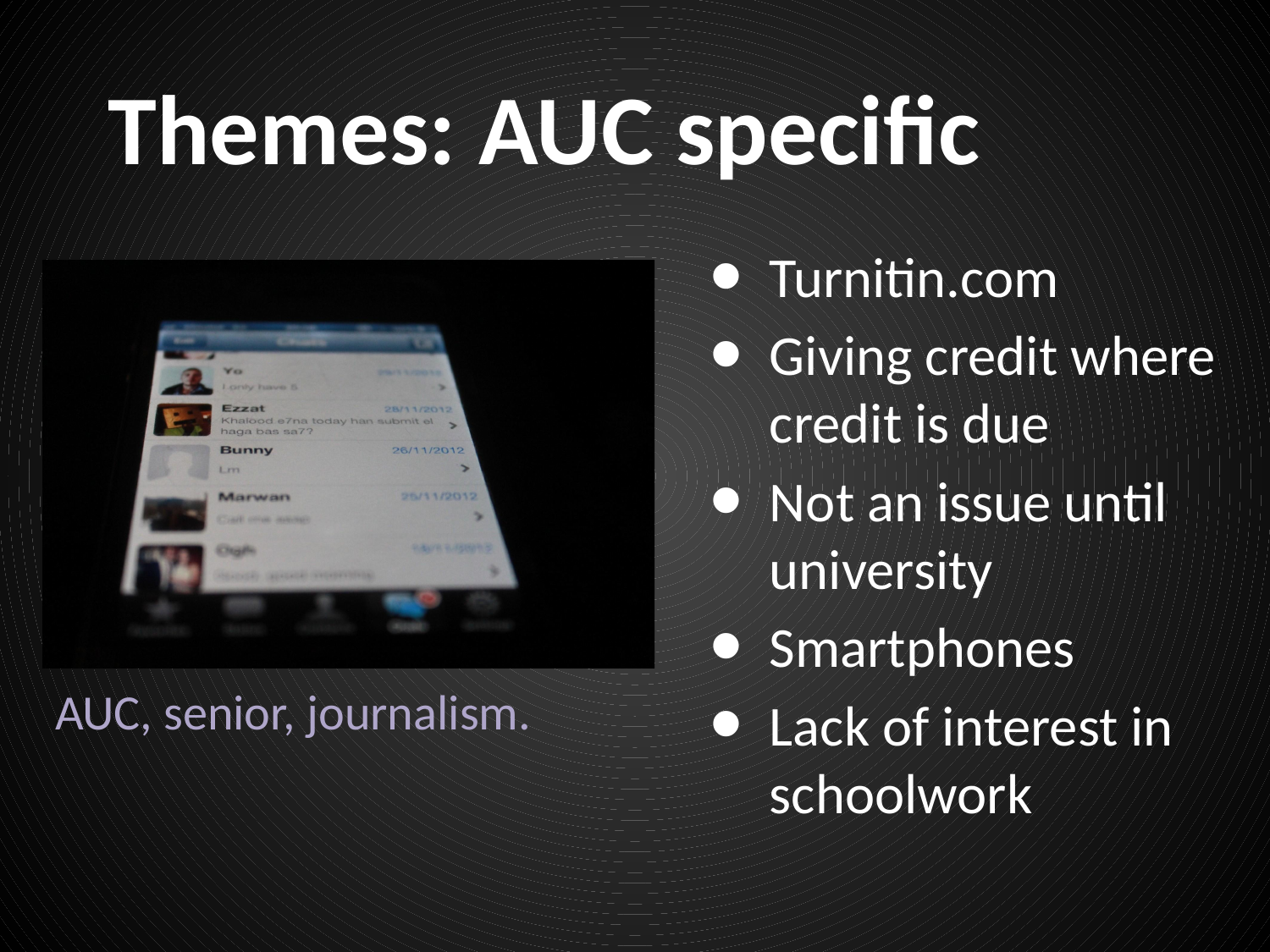

# Themes: AUC specific
Turnitin.com
Giving credit where credit is due
Not an issue until university
Smartphones
Lack of interest in schoolwork

AUC, senior, journalism.